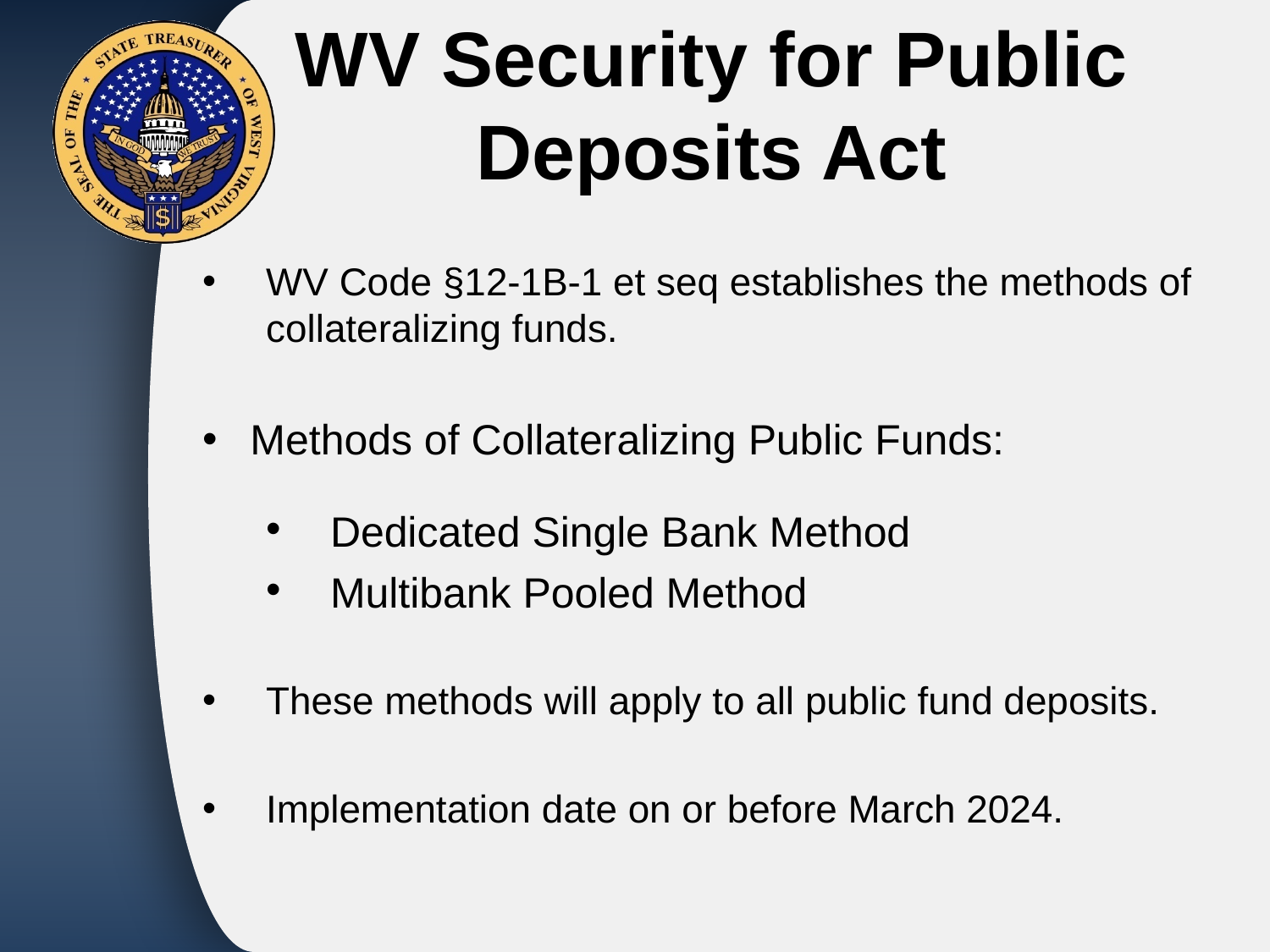

# WV Security for Public Deposits Act
WV Code §12-1B-1 et seq establishes the methods of collateralizing funds.

Methods of Collateralizing Public Funds:

Dedicated Single Bank Method

Multibank Pooled Method

These methods will apply to all public fund deposits.

Implementation date on or before March 2024.